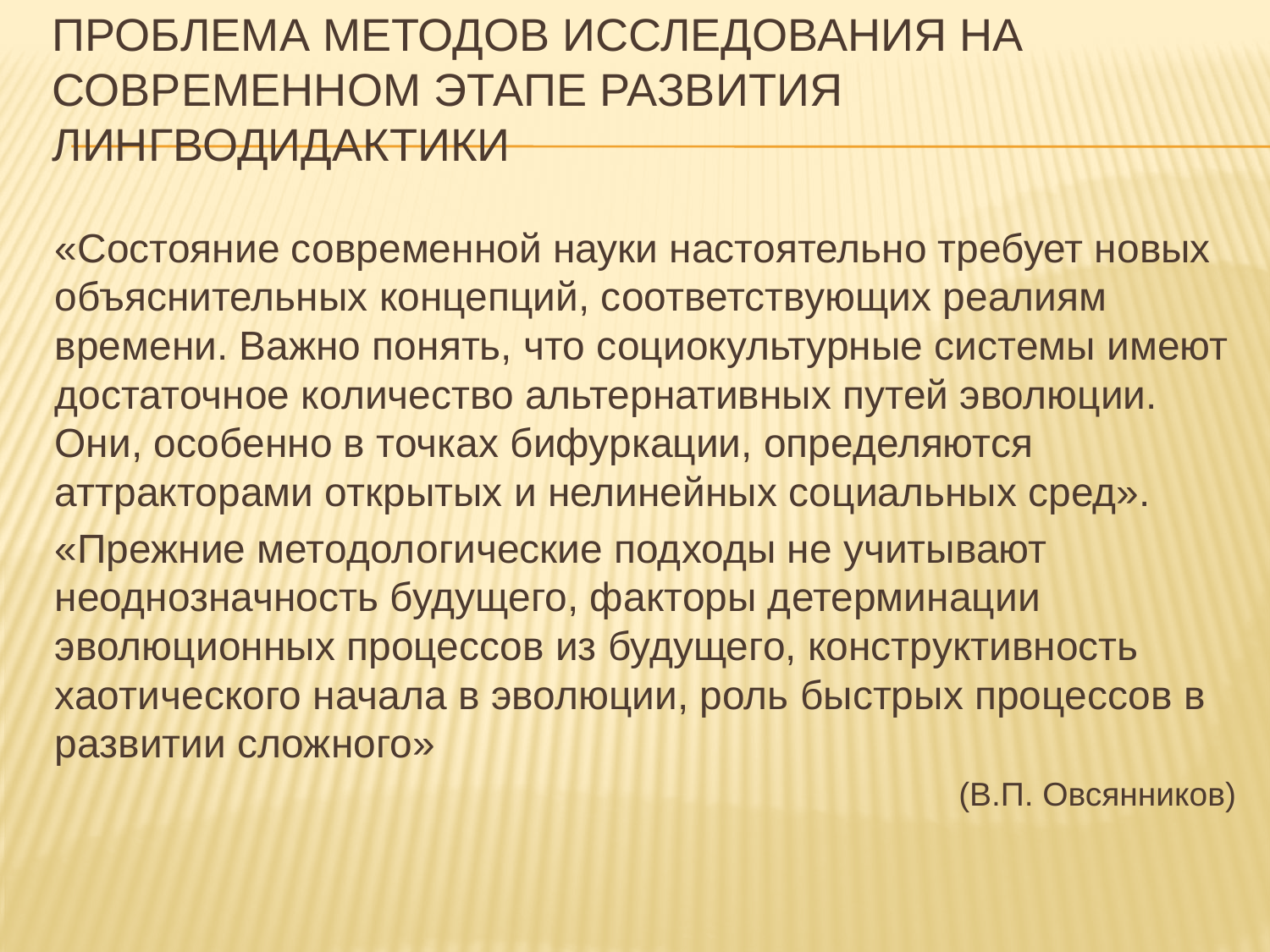

# Проблема методов исследования на современном этапе развития лингводидактики
«Состояние современной науки настоятельно требует новых объяснительных концепций, соответствующих реалиям времени. Важно понять, что социокультурные системы имеют достаточное количество альтернативных путей эволюции. Они, особенно в точках бифуркации, определяются аттракторами открытых и нелинейных социальных сред».
«Прежние методологические подходы не учитывают неоднозначность будущего, факторы детерминации эволюционных процессов из будущего, конструктивность хаотического начала в эволюции, роль быстрых процессов в развитии сложного»
(В.П. Овсянников)